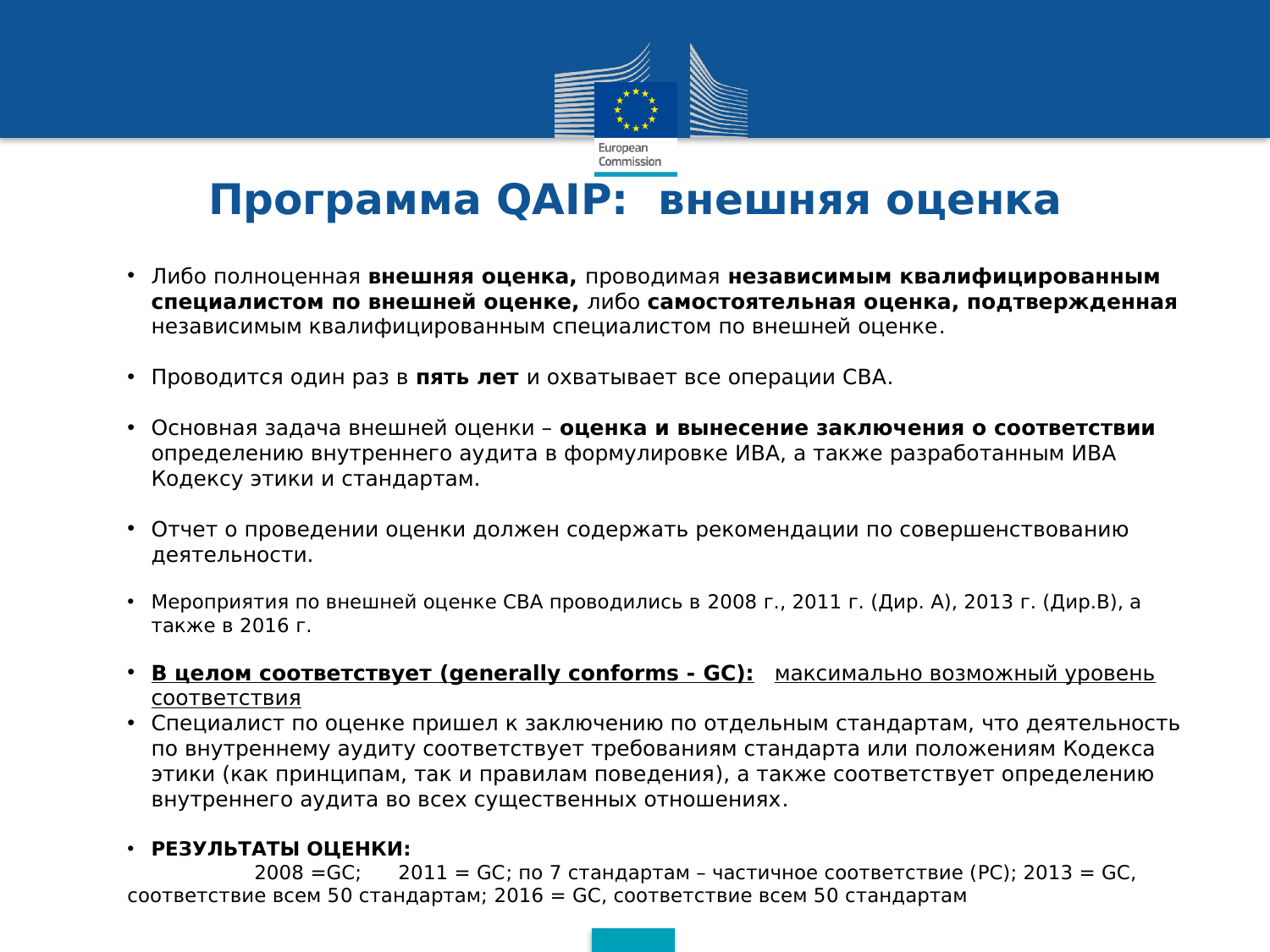

Программа QAIP:  внешняя оценка

Либо полноценная внешняя оценка, проводимая независимым квалифицированным специалистом по внешней оценке, либо самостоятельная оценка, подтвержденная независимым квалифицированным специалистом по внешней оценке.

Проводится один раз в пять лет и охватывает все операции СВА.

Основная задача внешней оценки – оценка и вынесение заключения о соответствии определению внутреннего аудита в формулировке ИВА, а также разработанным ИВА Кодексу этики и стандартам.

Отчет о проведении оценки должен содержать рекомендации по совершенствованию деятельности.

Мероприятия по внешней оценке СВА проводились в 2008 г., 2011 г. (Дир. A), 2013 г. (Дир.B), а также в 2016 г.

В целом соответствует (generally conforms - GC):   максимально возможный уровень соответствия
Специалист по оценке пришел к заключению по отдельным стандартам, что деятельность по внутреннему аудиту соответствует требованиям стандарта или положениям Кодекса этики (как принципам, так и правилам поведения), а также соответствует определению внутреннего аудита во всех существенных отношениях.

РЕЗУЛЬТАТЫ ОЦЕНКИ:
	2008 =GC;      2011 = GC; по 7 стандартам – частичное соответствие (PC); 2013 = GC, 	соответствие всем 50 стандартам; 2016 = GC, соответствие всем 50 стандартам